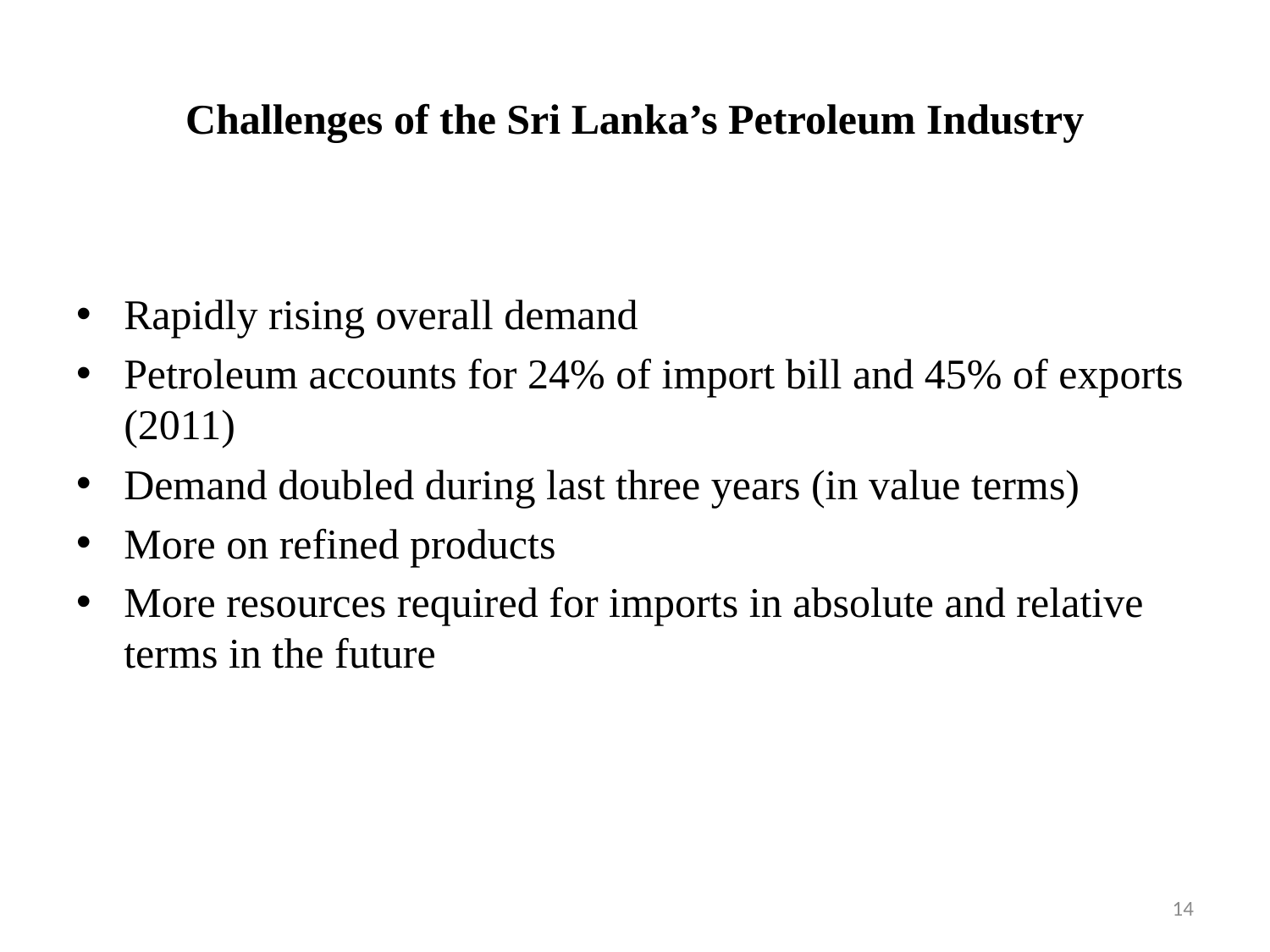

# Challenges of the Sri Lanka’s Petroleum Industry

Rapidly rising overall demand
Petroleum accounts for 24% of import bill and 45% of exports (2011)
Demand doubled during last three years (in value terms)
More on refined products
More resources required for imports in absolute and relative terms in the future

14